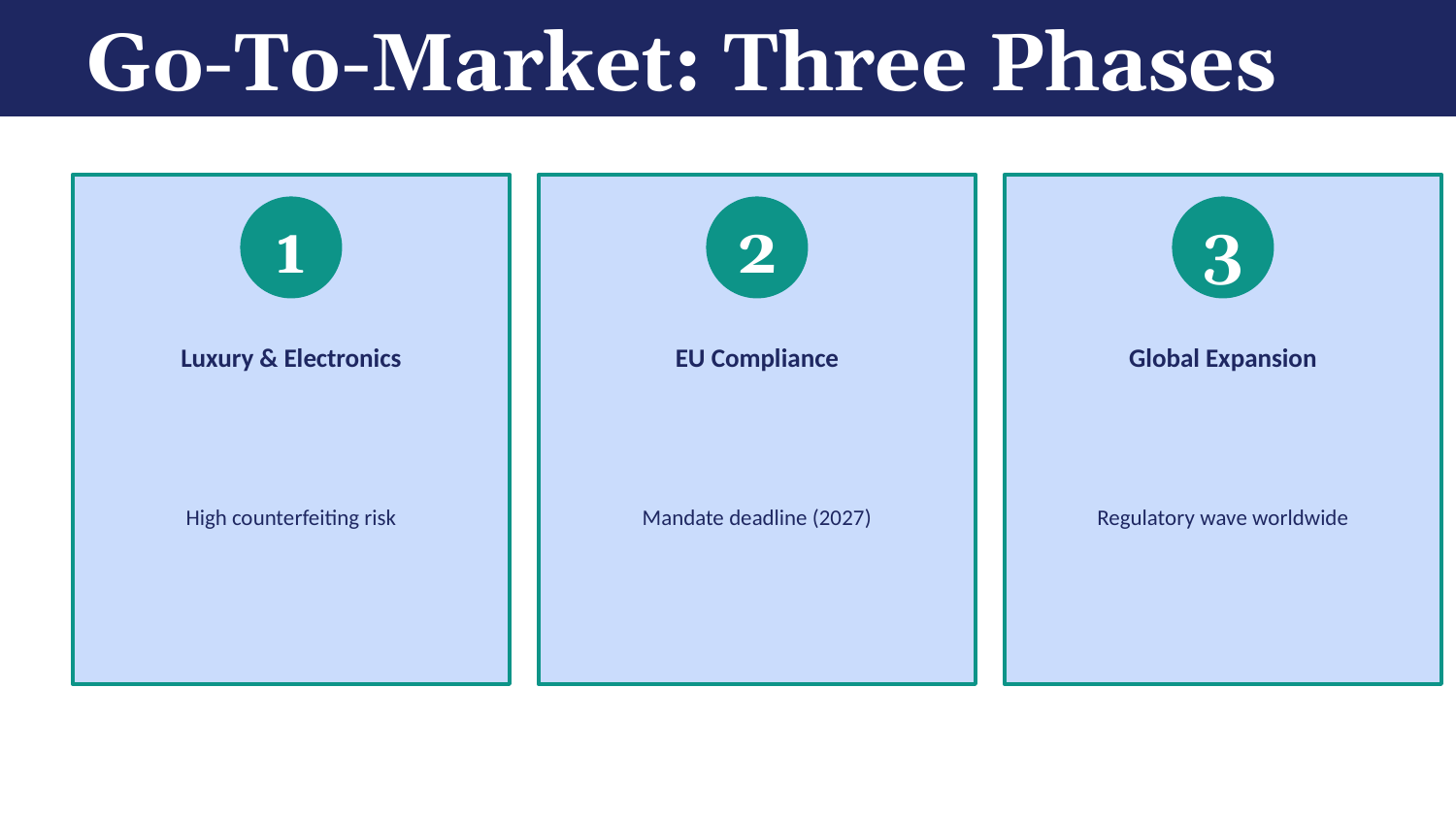

Go-To-Market: Three Phases

1

2

3
Luxury & Electronics
EU Compliance
Global Expansion
High counterfeiting risk
Mandate deadline (2027)
Regulatory wave worldwide